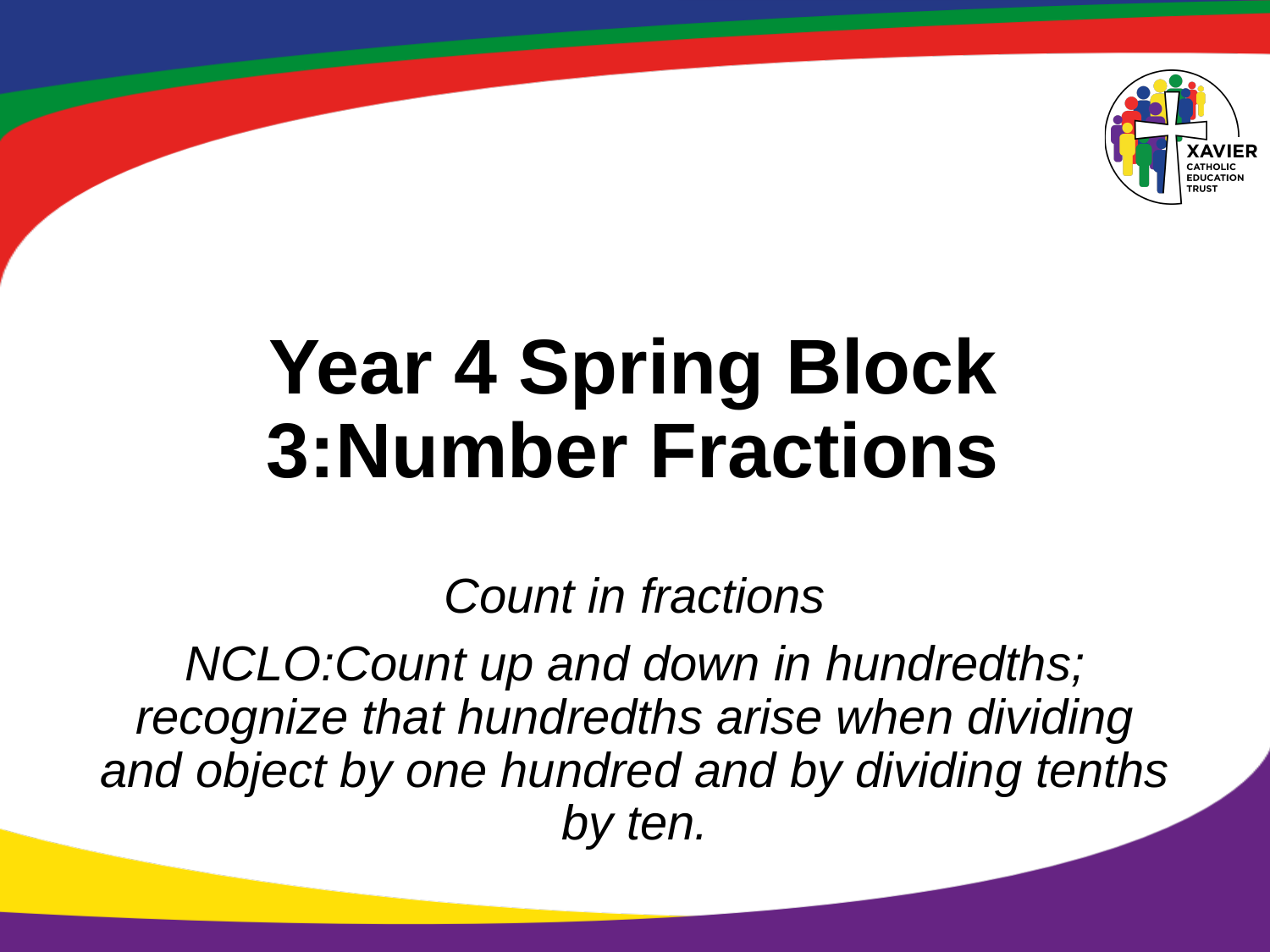

# Year 4 Spring Block 3:Number Fractions
Count in fractions
NCLO:Count up and down in hundredths; recognize that hundredths arise when dividing and object by one hundred and by dividing tenths by ten.